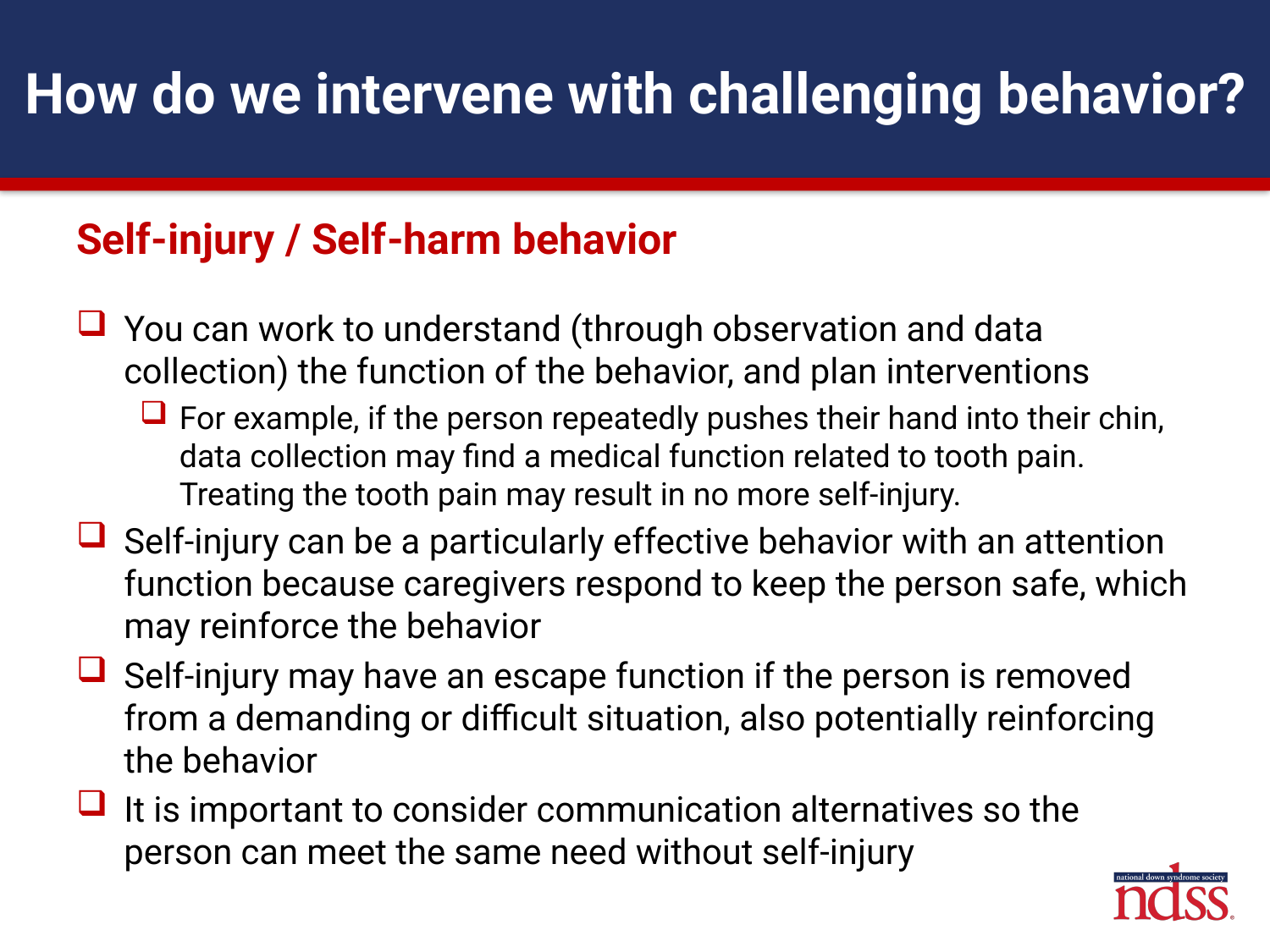

# How do we intervene with challenging behavior?
Self-injury / Self-harm behavior
You can work to understand (through observation and data collection) the function of the behavior, and plan interventions
For example, if the person repeatedly pushes their hand into their chin, data collection may find a medical function related to tooth pain. Treating the tooth pain may result in no more self-injury.
Self-injury can be a particularly effective behavior with an attention function because caregivers respond to keep the person safe, which may reinforce the behavior
Self-injury may have an escape function if the person is removed from a demanding or difficult situation, also potentially reinforcing the behavior
It is important to consider communication alternatives so the person can meet the same need without self-injury